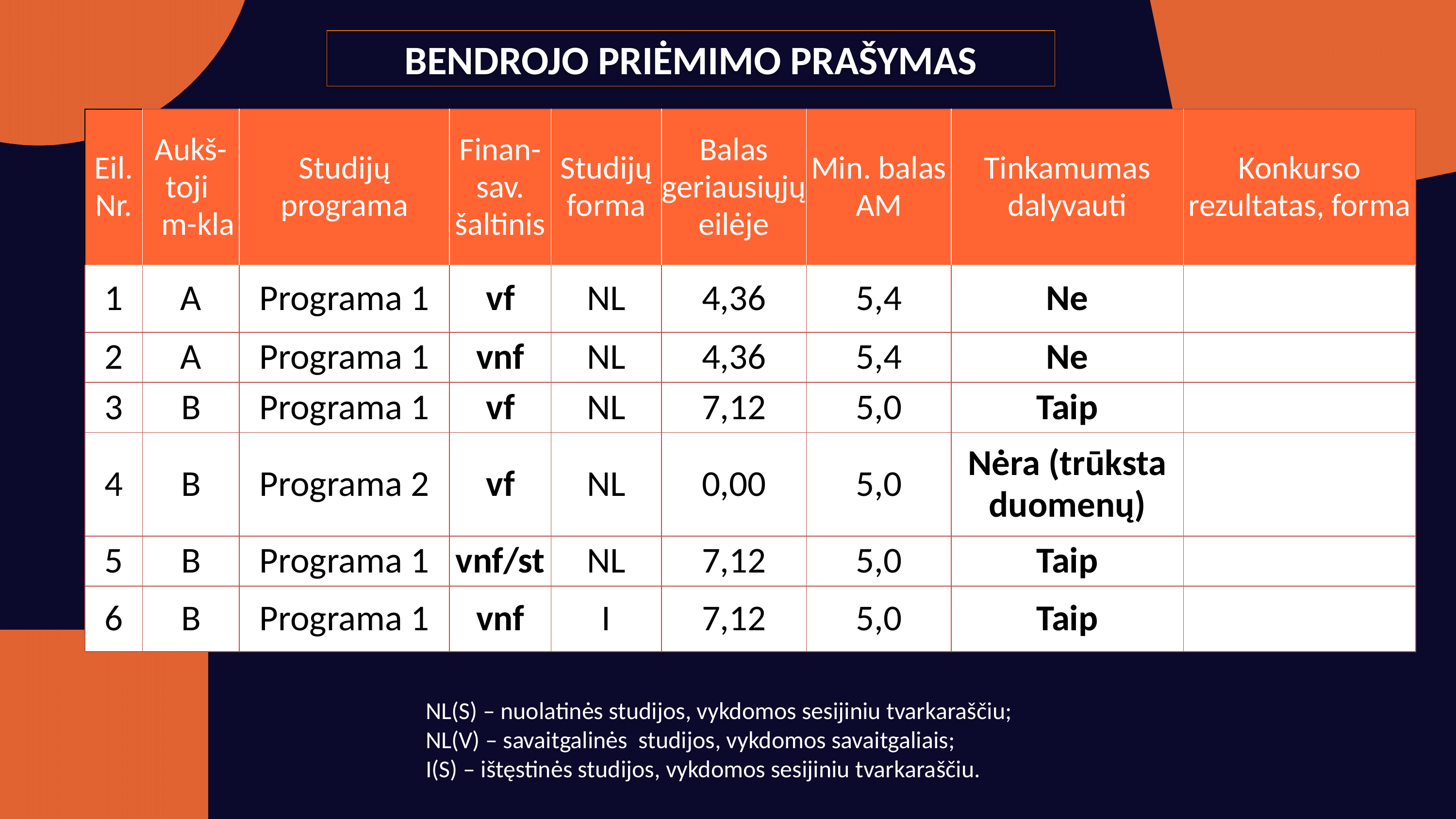

BENDROJO PRIĖMIMO PRAŠYMAS
| Eil. Nr. | Aukš- toji m-kla | Studijų programa | Finan-sav. šaltinis | Studijų forma | Balas geriausiųjų eilėje | Min. balas AM | Tinkamumas dalyvauti | Konkurso rezultatas, forma |
| --- | --- | --- | --- | --- | --- | --- | --- | --- |
| 1 | A | Programa 1 | vf | NL | 4,36 | 5,4 | Ne |  |
| 2 | A | Programa 1 | vnf | NL | 4,36 | 5,4 | Ne |  |
| 3 | B | Programa 1 | vf | NL | 7,12 | 5,0 | Taip |  |
| 4 | B | Programa 2 | vf | NL | 0,00 | 5,0 | Nėra (trūksta duomenų) |  |
| 5 | B | Programa 1 | vnf/st | NL | 7,12 | 5,0 | Taip |  |
| 6 | B | Programa 1 | vnf | I | 7,12 | 5,0 | Taip |  |

NL(S) – nuolatinės studijos, vykdomos sesijiniu tvarkaraščiu;
NL(V) – savaitgalinės  studijos, vykdomos savaitgaliais;
I(S) – ištęstinės studijos, vykdomos sesijiniu tvarkaraščiu.